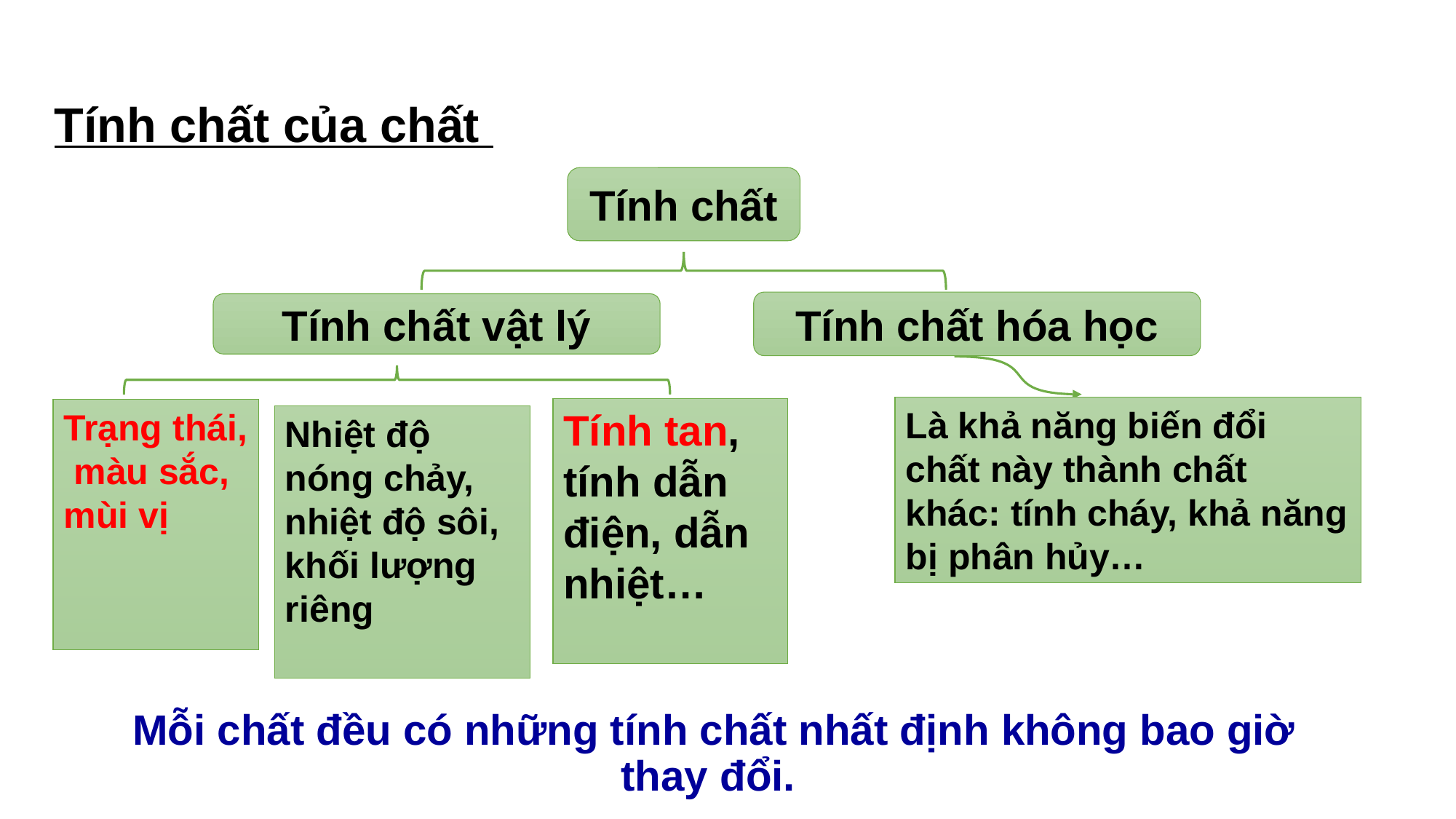

# Tính chất của chất

Tính chất
Tính chất hóa học
Tính chất vật lý

Là khả năng biến đổi chất này thành chất khác: tính cháy, khả năng bị phân hủy…
Tính tan, tính dẫn điện, dẫn nhiệt…

Trạng thái,
 màu sắc,
mùi vị

Nhiệt độ nóng chảy, nhiệt độ sôi, khối lượng riêng

Mỗi chất đều có những tính chất nhất định không bao giờ thay đổi.